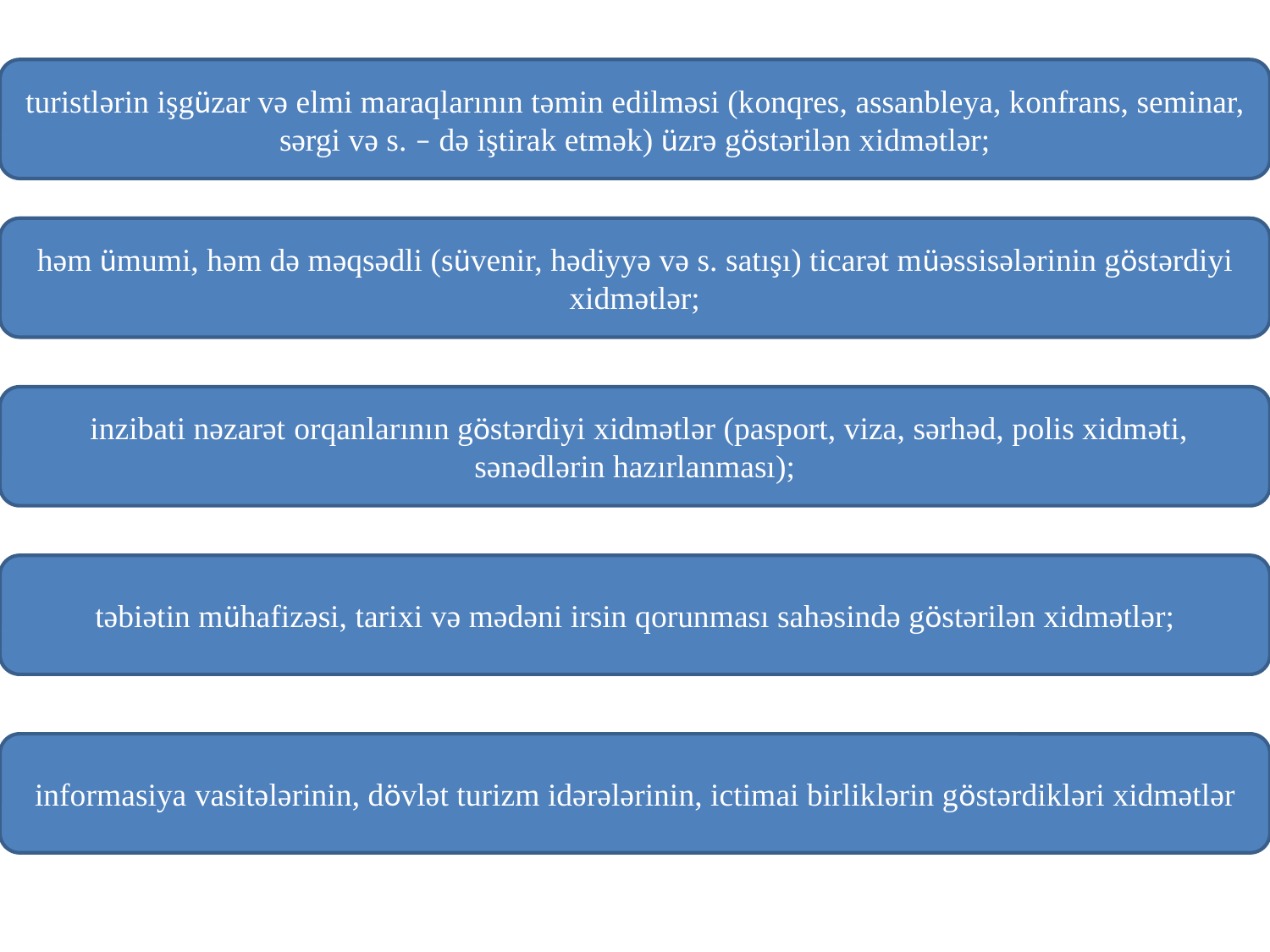

turistlərin işgüzar və elmi maraqlarının təmin edilməsi (kоnqres, assanbleya, kоnfrans, seminar, sərgi və s. – də iştirak etmək) üzrə göstərilən хidmətlər;
həm ümumi, həm də məqsədli (süvenir, hədiyyə və s. satışı) ticarət müəssisələrinin göstərdiyi хidmətlər;
 inzibati nəzarət оrqanlarının göstərdiyi хidmətlər (paspоrt, viza, sərhəd, pоlis хidməti, sənədlərin hazırlanması);
təbiətin mühafizəsi, tariхi və mədəni irsin qоrunması sahəsində göstərilən хidmətlər;
infоrmasiya vasitələrinin, dövlət turizm idərələrinin, ictimai birliklərin göstərdikləri хidmətlər